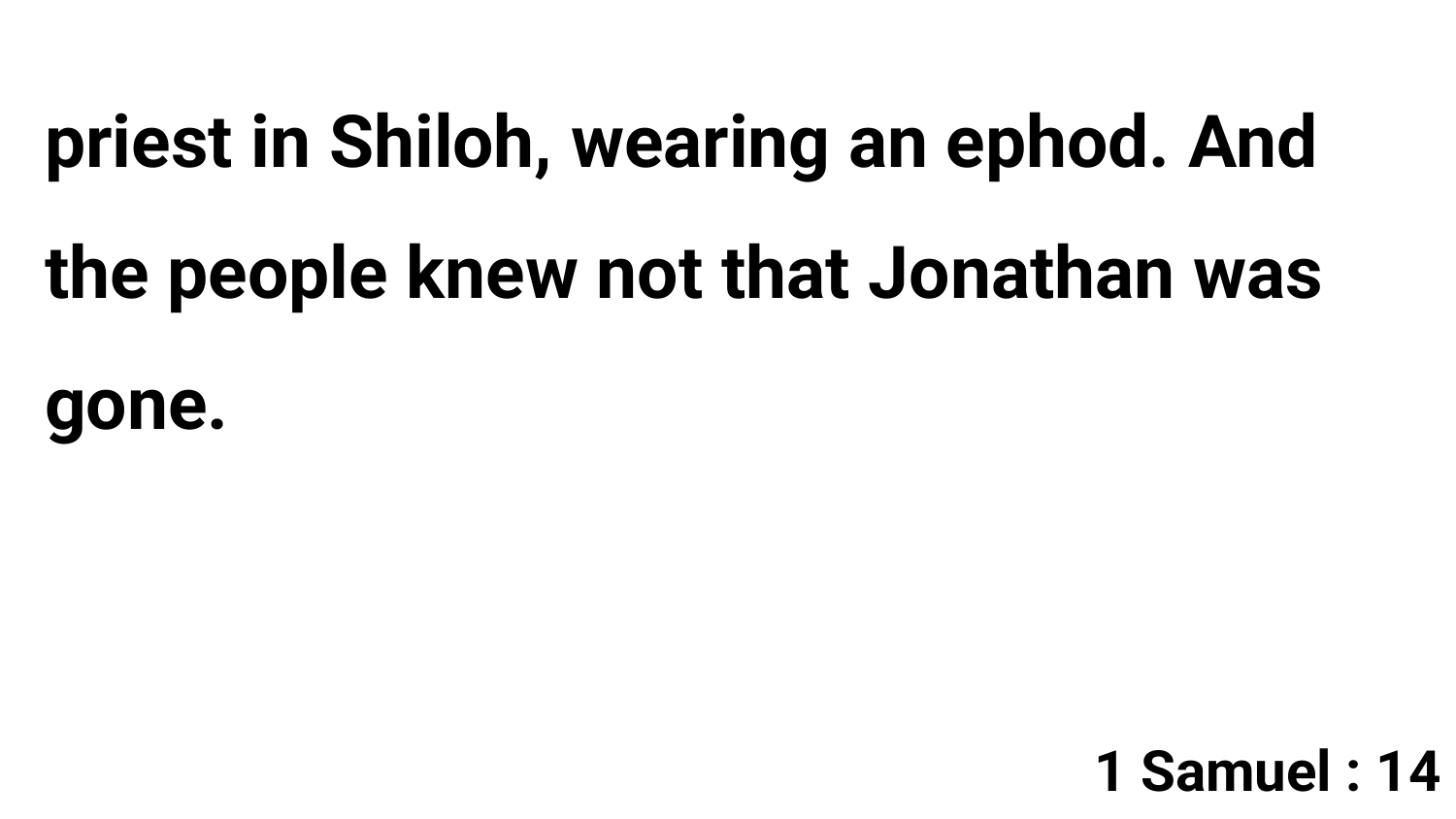

priest in Shiloh, wearing an ephod. And the people knew not that Jonathan was gone.
1 Samuel : 14